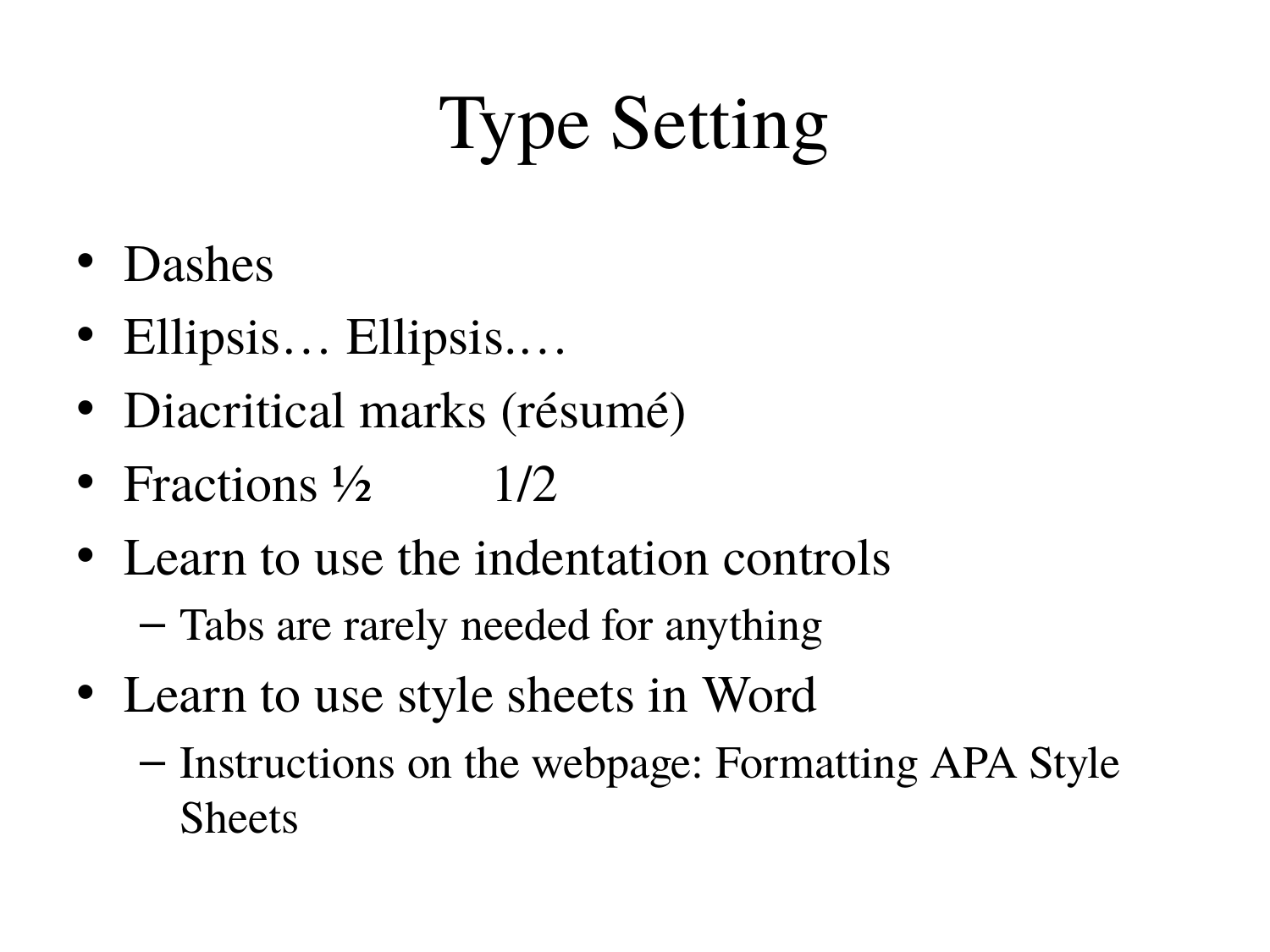

# Type Setting
Dashes
Ellipsis… Ellipsis.…
Diacritical marks (résumé)
Fractions ½	 1/2
Learn to use the indentation controls
Tabs are rarely needed for anything
Learn to use style sheets in Word
Instructions on the webpage: Formatting APA Style Sheets